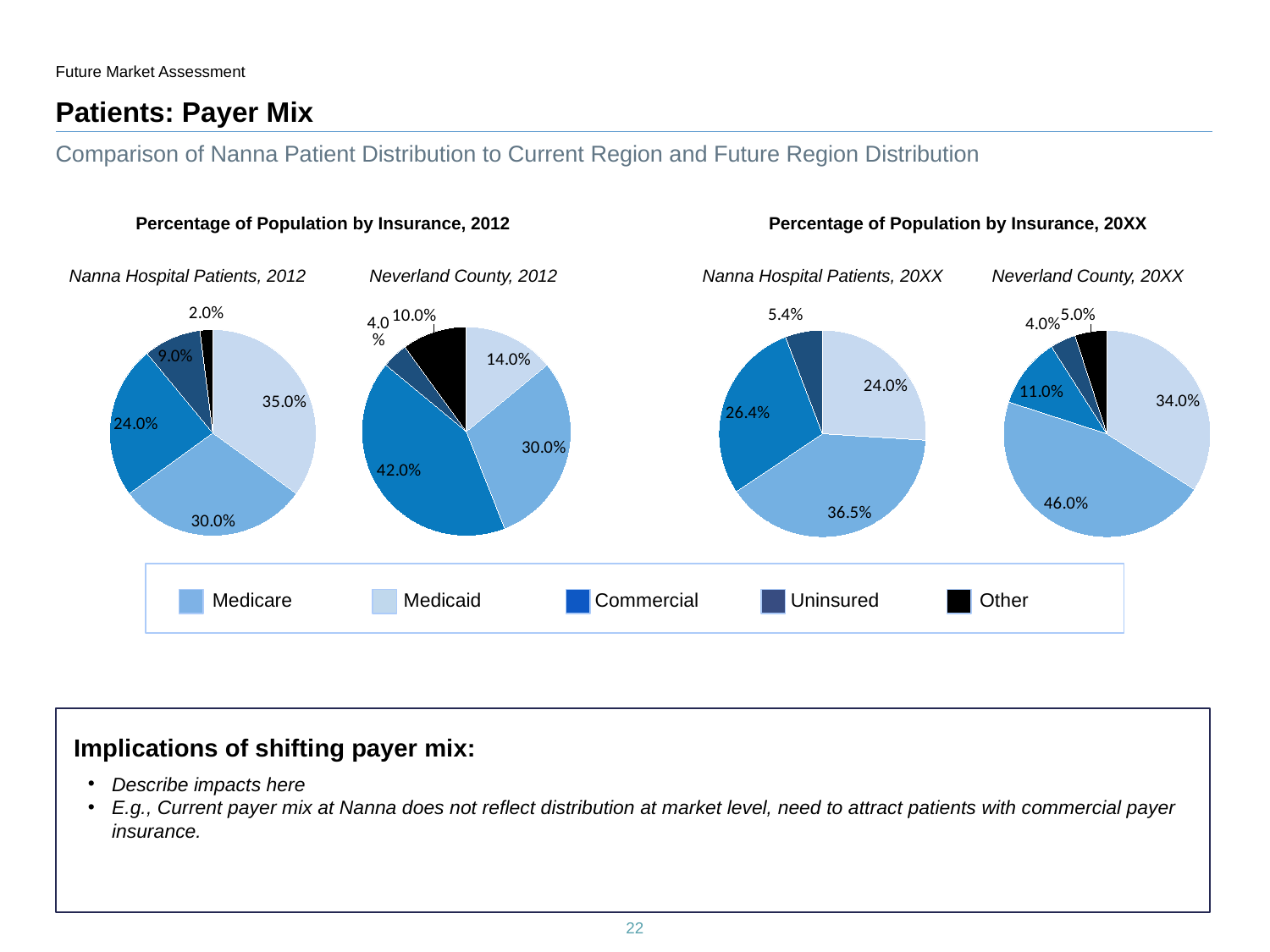

Future Market Assessment
Patients: Payer Mix
Comparison of Nanna Patient Distribution to Current Region and Future Region Distribution
Percentage of Population by Insurance, 2012
Percentage of Population by Insurance, 20XX

### Chart

| Category |
|---|
Nanna Hospital Patients, 2012
Neverland County, 2012
Nanna Hospital Patients, 20XX
Neverland County, 20XX

### Chart

| Category | US Age Distribution 2010 |
|---|---|
| Medicaid | 0.35000000000000014 |
| Medicare | 0.30000000000000016 |
| Commercial | 0.24000000000000007 |
| Uninsured | 0.09000000000000002 |
| Other | 0.02000000000000001 |

### Chart

| Category | Market/Region Payer Mix |
|---|---|
| Medicaid | 0.14 |
| Medicare | 0.30000000000000016 |
| Commercial | 0.42000000000000015 |
| Uninsured | 0.04000000000000002 |
| Other | 0.1 |

### Chart

| Category | Hook Hospital Payer Mix, Future |
|---|---|
| Medicaid | 0.24000000000000007 |
| Medicare | 0.3650000000000002 |
| Commercial | 0.264 |
| Uninsured | 0.0535 |
| Other | None |

### Chart

| Category | US Age Distribution, 2015 |
|---|---|
| Medicaid | 0.34 |
| Medicare | 0.46 |
| Commercial | 0.11 |
| Uninsured | 0.04000000000000002 |
| Other | 0.05 |
Medicare
Medicaid
Commercial
Uninsured
Other

Implications of shifting payer mix:
Describe impacts here
E.g., Current payer mix at Nanna does not reflect distribution at market level, need to attract patients with commercial payer insurance.

22